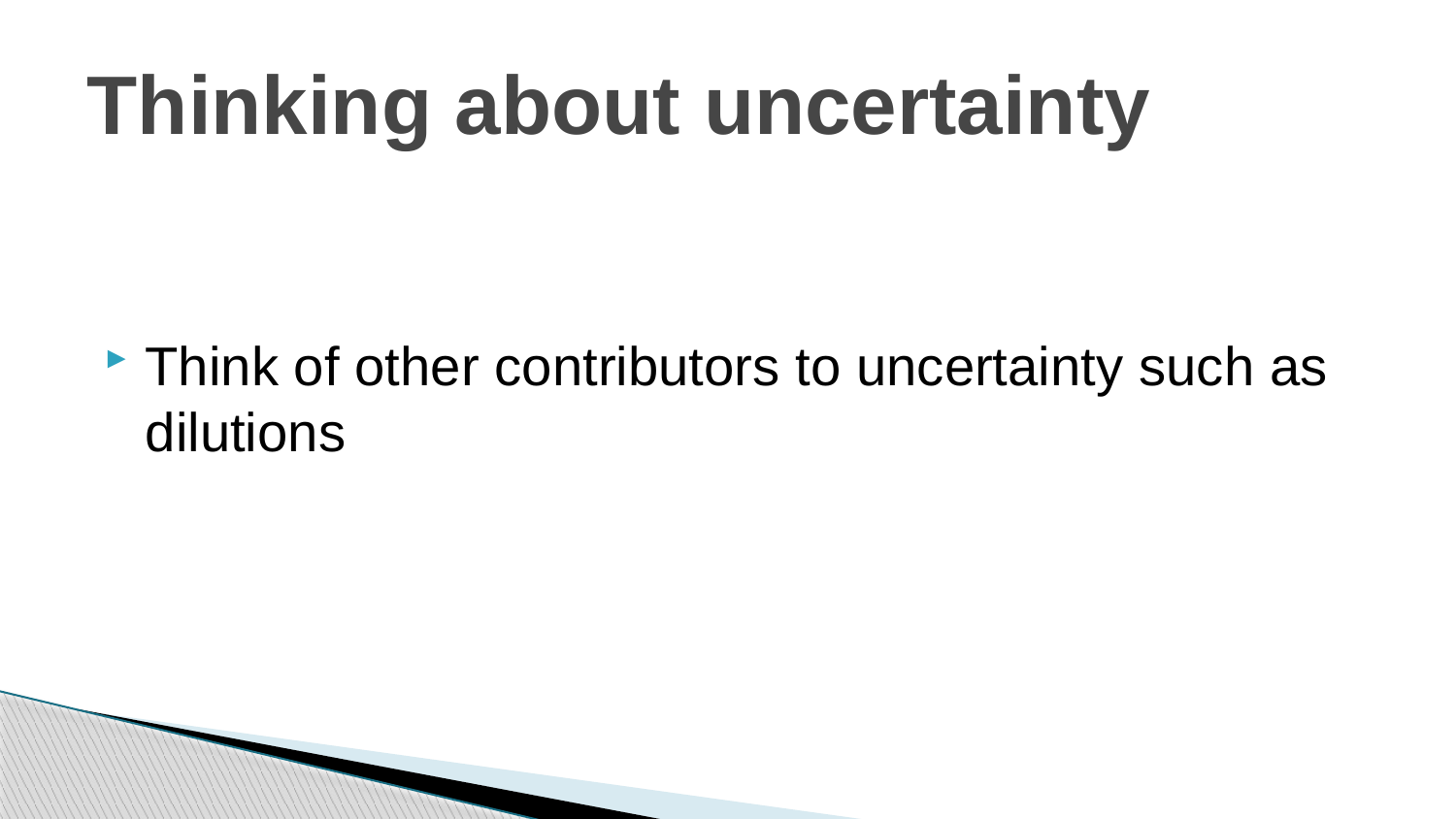

# Thinking about uncertainty

Think of other contributors to uncertainty such as dilutions